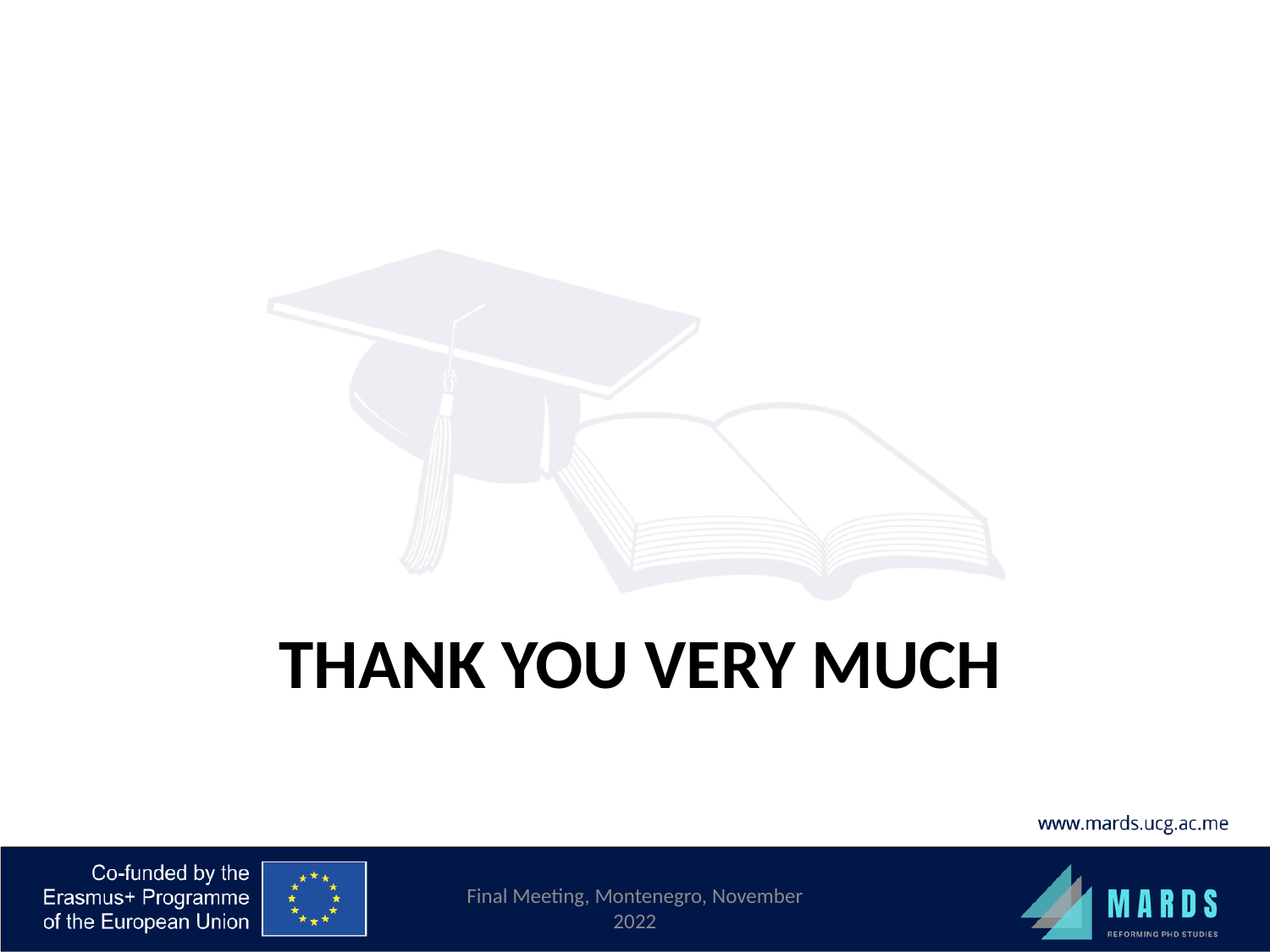

# Thank you very much
Final Meeting, Montenegro, November 2022